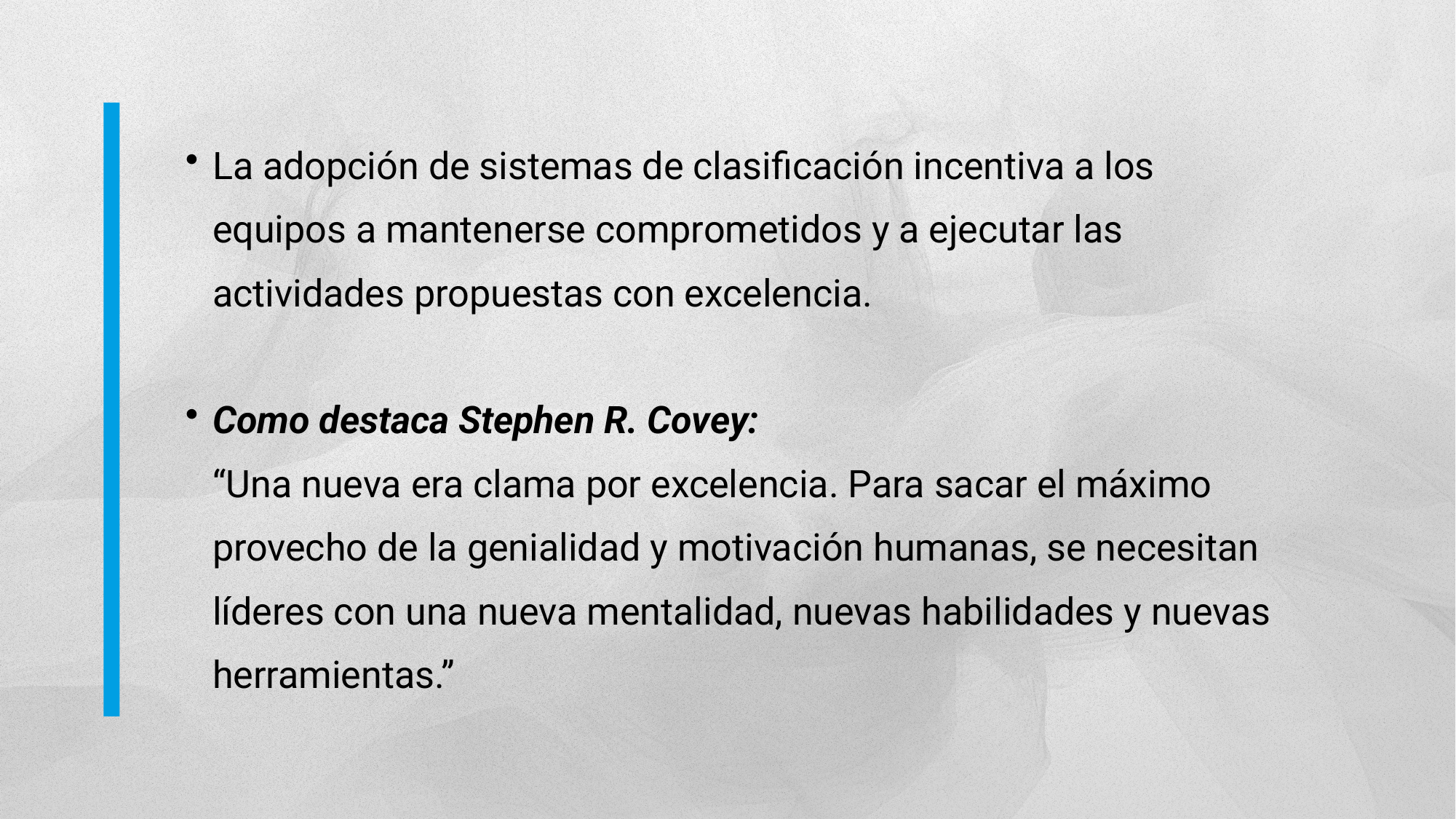

La adopción de sistemas de clasificación incentiva a los equipos a mantenerse comprometidos y a ejecutar las actividades propuestas con excelencia.

Como destaca Stephen R. Covey:
“Una nueva era clama por excelencia. Para sacar el máximo provecho de la genialidad y motivación humanas, se necesitan líderes con una nueva mentalidad, nuevas habilidades y nuevas herramientas.”